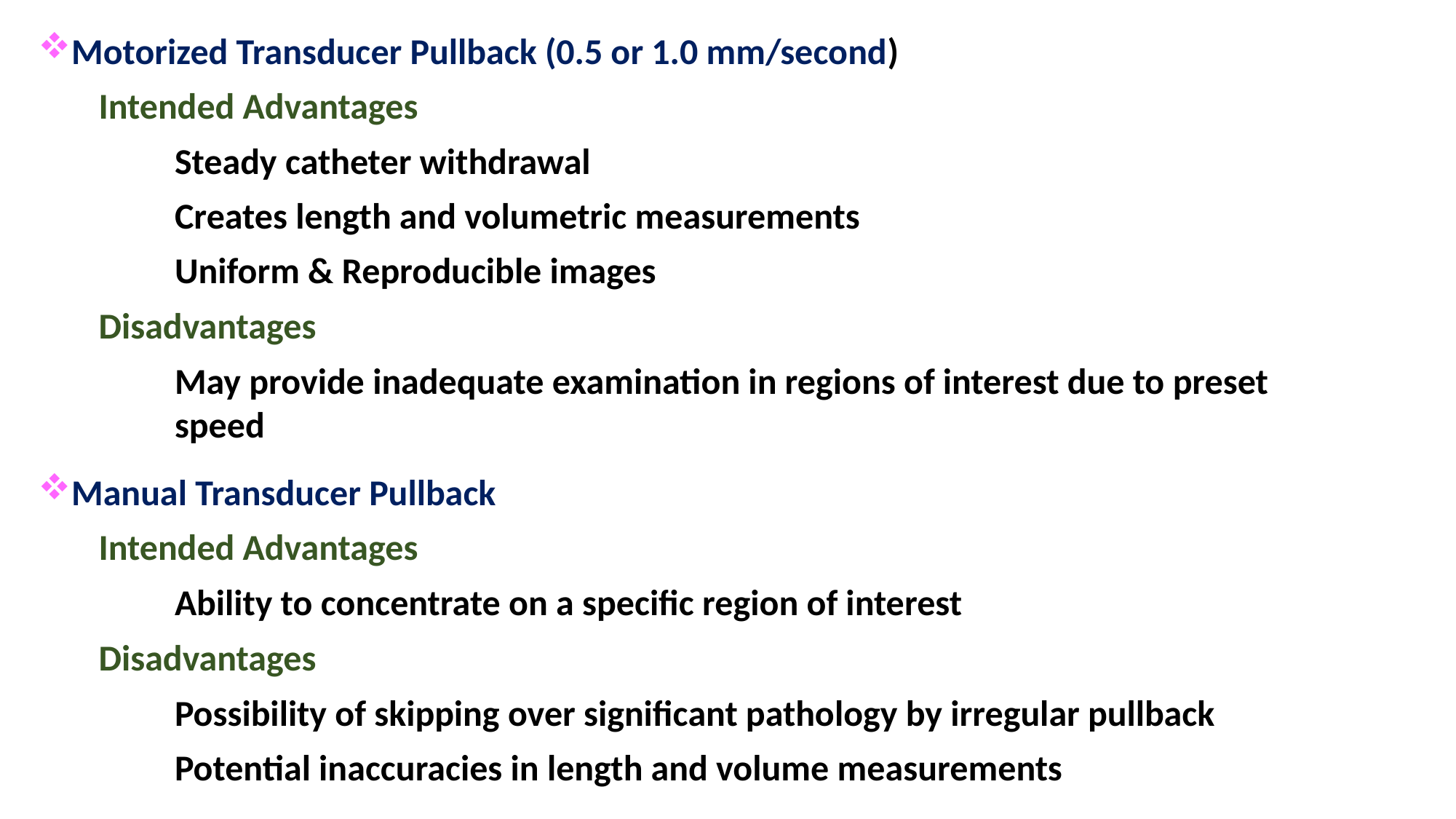

Motorized Transducer Pullback (0.5 or 1.0 mm/second)
Intended Advantages
Steady catheter withdrawal
Creates length and volumetric measurements
Uniform & Reproducible images
Disadvantages
May provide inadequate examination in regions of interest due to preset speed
Manual Transducer Pullback
Intended Advantages
Ability to concentrate on a specific region of interest
Disadvantages
Possibility of skipping over significant pathology by irregular pullback
Potential inaccuracies in length and volume measurements